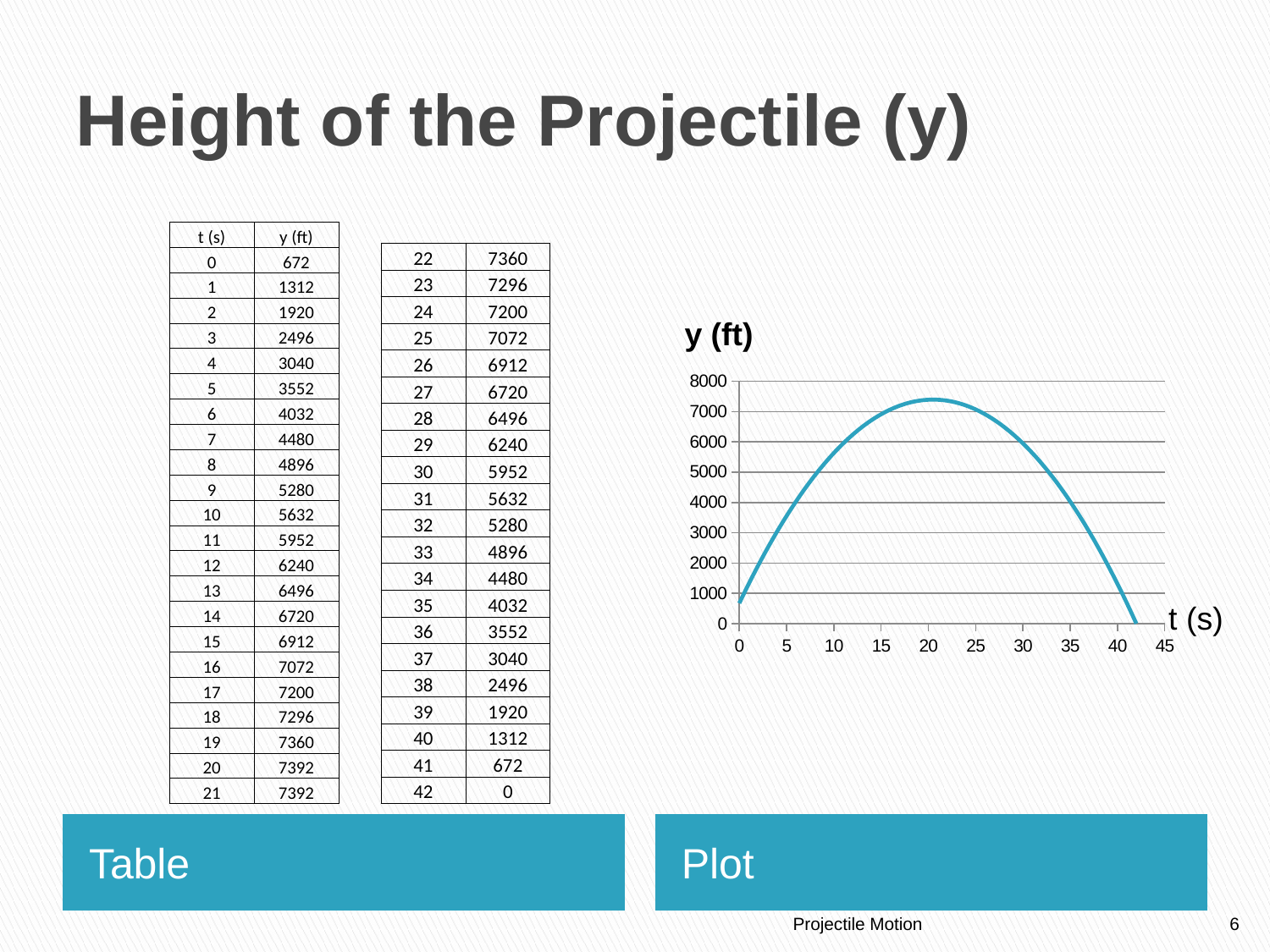

# Height of the Projectile (y)
| t (s) | y (ft) |
| --- | --- |
| 0 | 672 |
| 1 | 1312 |
| 2 | 1920 |
| 3 | 2496 |
| 4 | 3040 |
| 5 | 3552 |
| 6 | 4032 |
| 7 | 4480 |
| 8 | 4896 |
| 9 | 5280 |
| 10 | 5632 |
| 11 | 5952 |
| 12 | 6240 |
| 13 | 6496 |
| 14 | 6720 |
| 15 | 6912 |
| 16 | 7072 |
| 17 | 7200 |
| 18 | 7296 |
| 19 | 7360 |
| 20 | 7392 |
| 21 | 7392 |
| 22 | 7360 |
| --- | --- |
| 23 | 7296 |
| 24 | 7200 |
| 25 | 7072 |
| 26 | 6912 |
| 27 | 6720 |
| 28 | 6496 |
| 29 | 6240 |
| 30 | 5952 |
| 31 | 5632 |
| 32 | 5280 |
| 33 | 4896 |
| 34 | 4480 |
| 35 | 4032 |
| 36 | 3552 |
| 37 | 3040 |
| 38 | 2496 |
| 39 | 1920 |
| 40 | 1312 |
| 41 | 672 |
| 42 | 0 |

### Chart:

| Category | y (ft) |
|---|---|
t (s)
Table
Plot
Projectile Motion
6